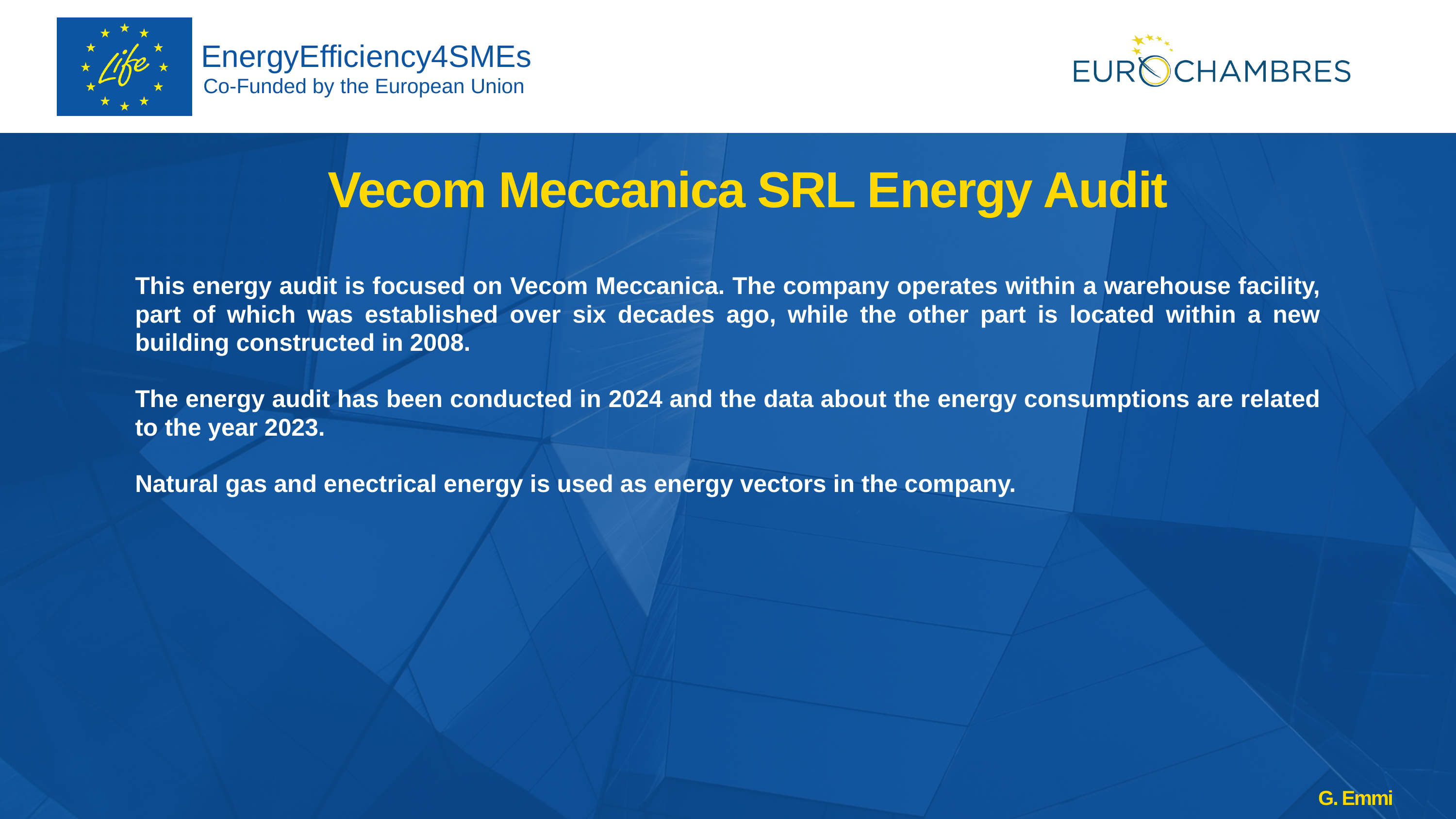

EnergyEfficiency4SMEs
Co-Funded by the European Union

Vecom Meccanica SRL Energy Audit
This energy audit is focused on Vecom Meccanica. The company operates within a warehouse facility, part of which was established over six decades ago, while the other part is located within a new building constructed in 2008.

The energy audit has been conducted in 2024 and the data about the energy consumptions are related to the year 2023.

Natural gas and enectrical energy is used as energy vectors in the company.
G. Emmi